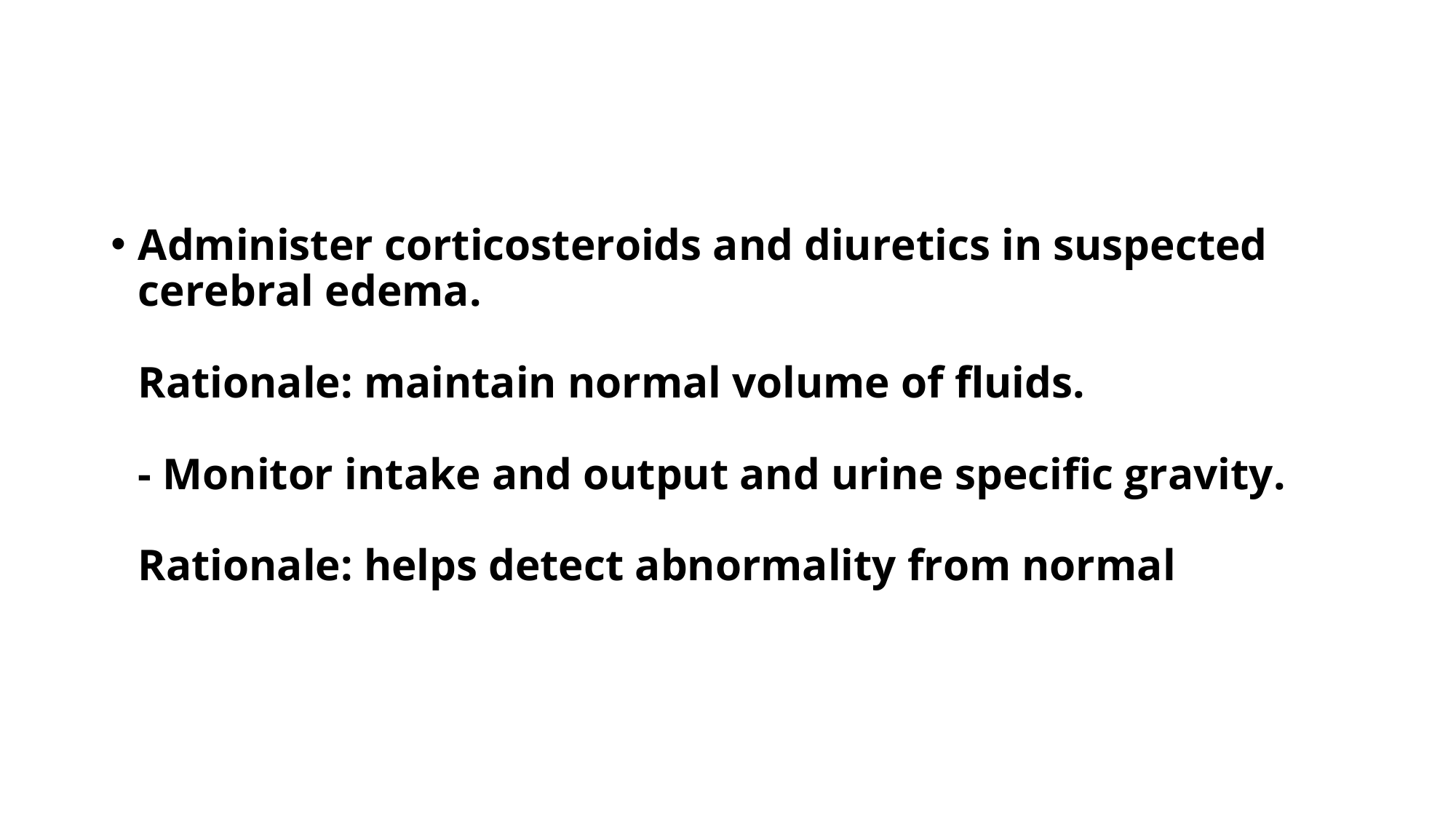

Administer corticosteroids and diuretics in suspected cerebral edema.
Rationale: maintain normal volume of fluids.
- Monitor intake and output and urine specific gravity.
Rationale: helps detect abnormality from normal